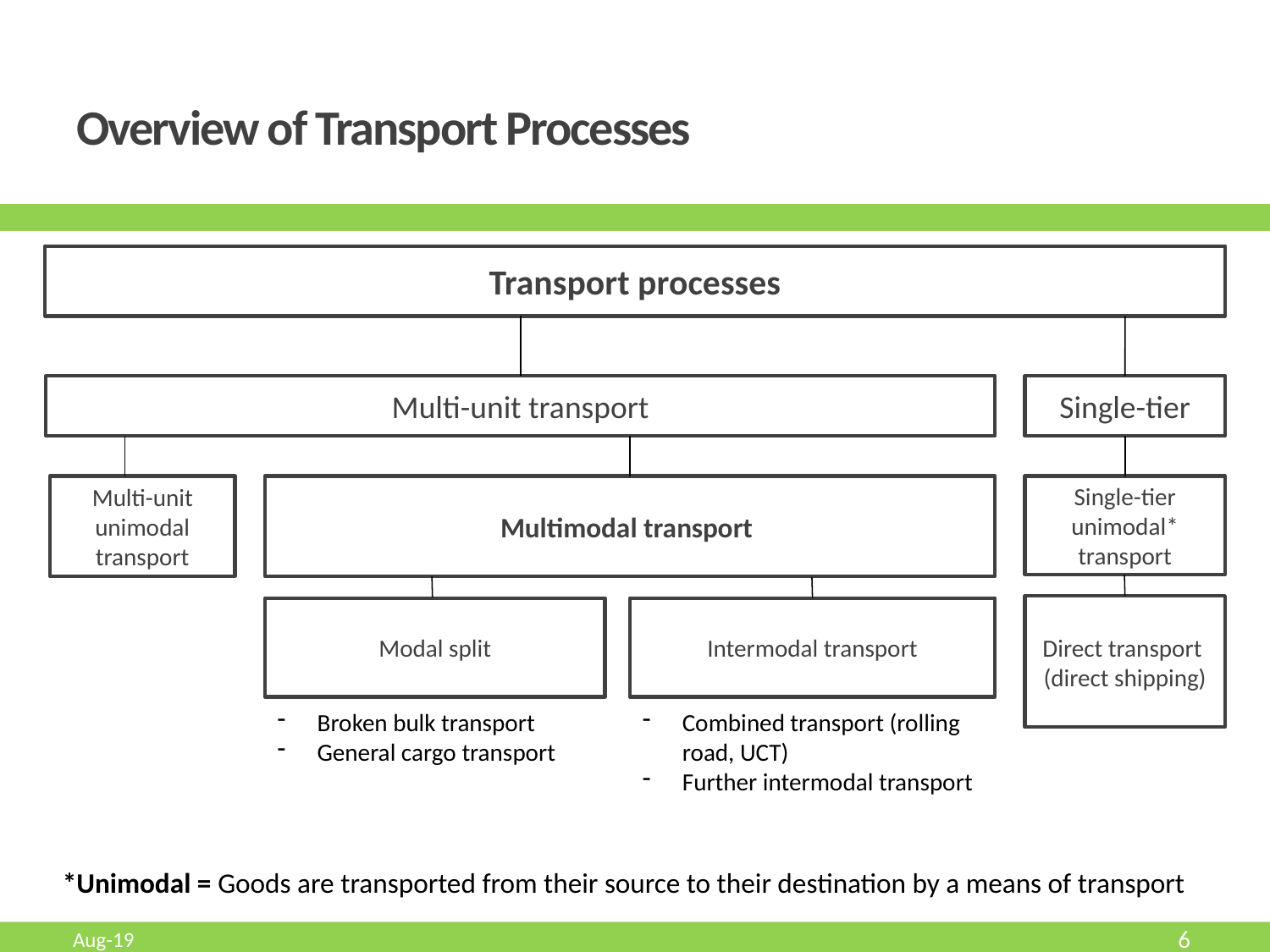

# Overview of Transport Processes
Transport processes
Multi-unit transport
Single-tier
Multi-unit unimodal transport
Multimodal transport
Single-tier unimodal* transport
Direct transport  (direct shipping)
Modal split
Intermodal transport
Broken bulk transport
General cargo transport
Combined transport (rolling road, UCT)
Further intermodal transport
*Unimodal = Goods are transported from their source to their destination by a means of transport
Aug-19
6